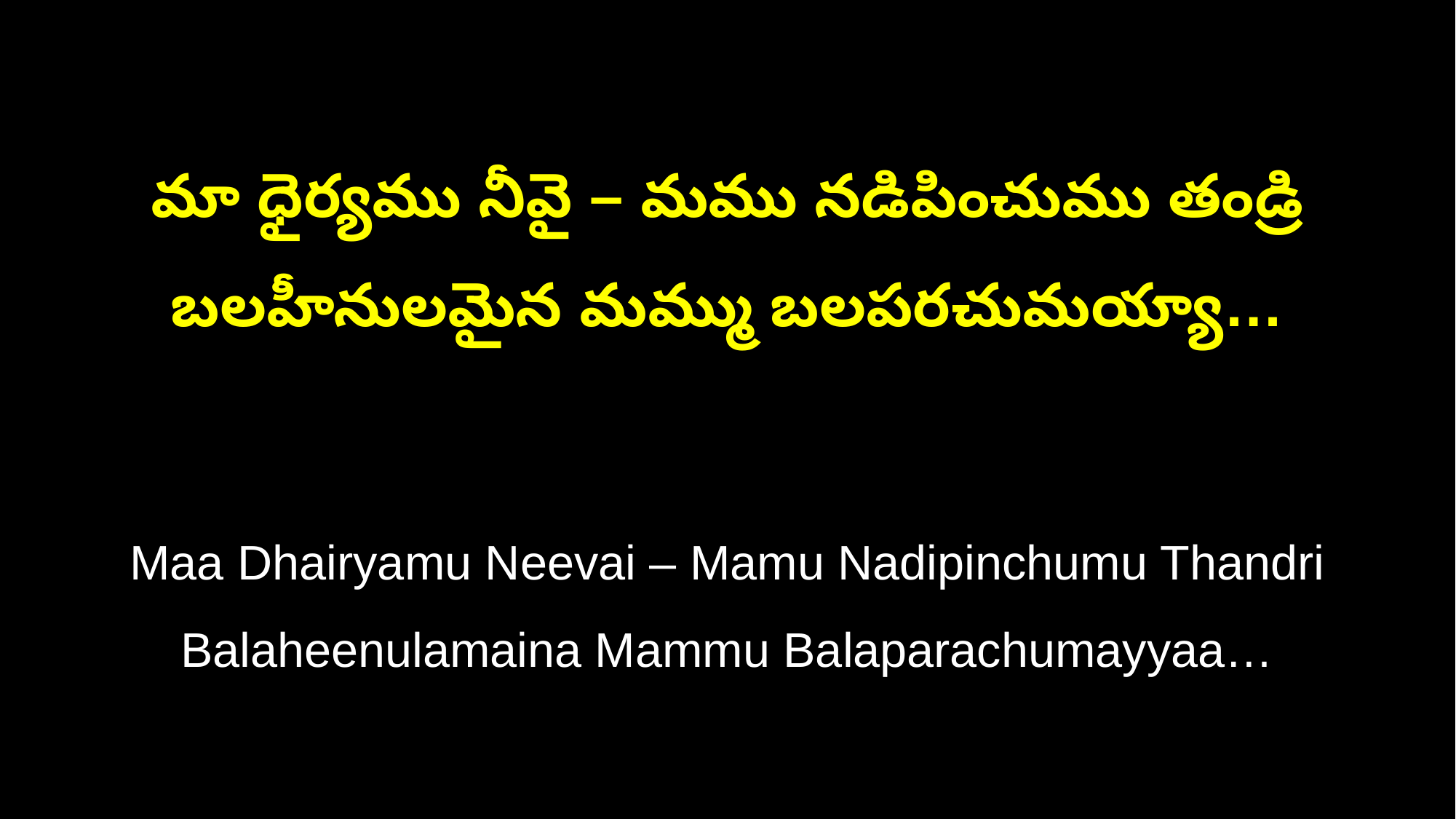

మా ధైర్యము నీవై – మము నడిపించుము తండ్రి
బలహీనులమైన మమ్ము బలపరచుమయ్యా…
Maa Dhairyamu Neevai – Mamu Nadipinchumu Thandri
Balaheenulamaina Mammu Balaparachumayyaa…